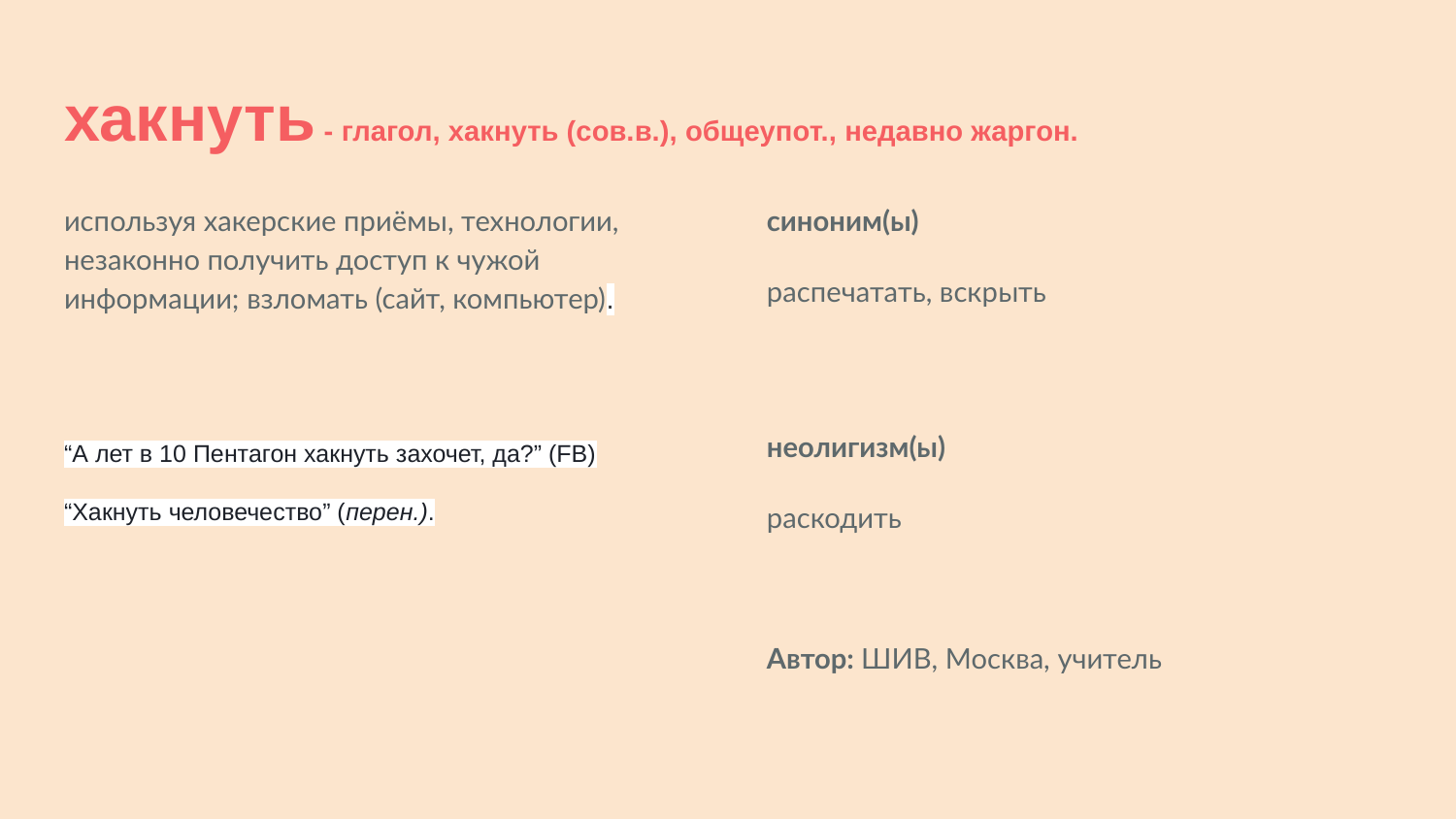

# хакнуть - глагол, хакнуть (сов.в.), общеупот., недавно жаргон.
используя хакерские приёмы, технологии, незаконно получить доступ к чужой информации; взломать (сайт, компьютер).

синоним(ы)
распечатать, вскрыть
“А лет в 10 Пентагон хакнуть захочет, да?” (FB)
“Хакнуть человечество” (перен.).
неолигизм(ы)
раскодить
Автор: ШИВ, Москва, учитель